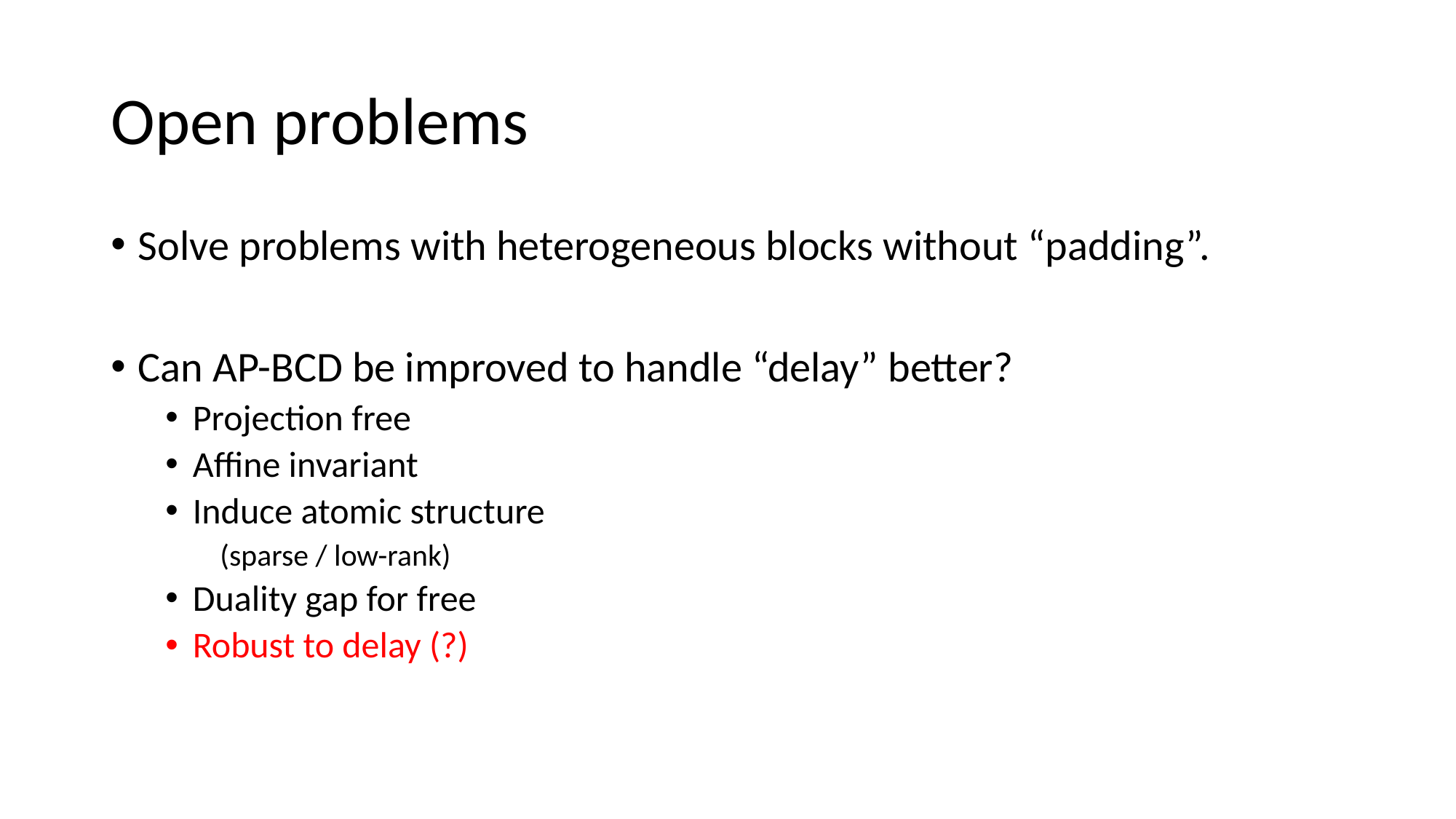

# Open problems
Solve problems with heterogeneous blocks without “padding”.

Can AP-BCD be improved to handle “delay” better?
Projection free
Affine invariant
Induce atomic structure
(sparse / low-rank)
Duality gap for free
Robust to delay (?)